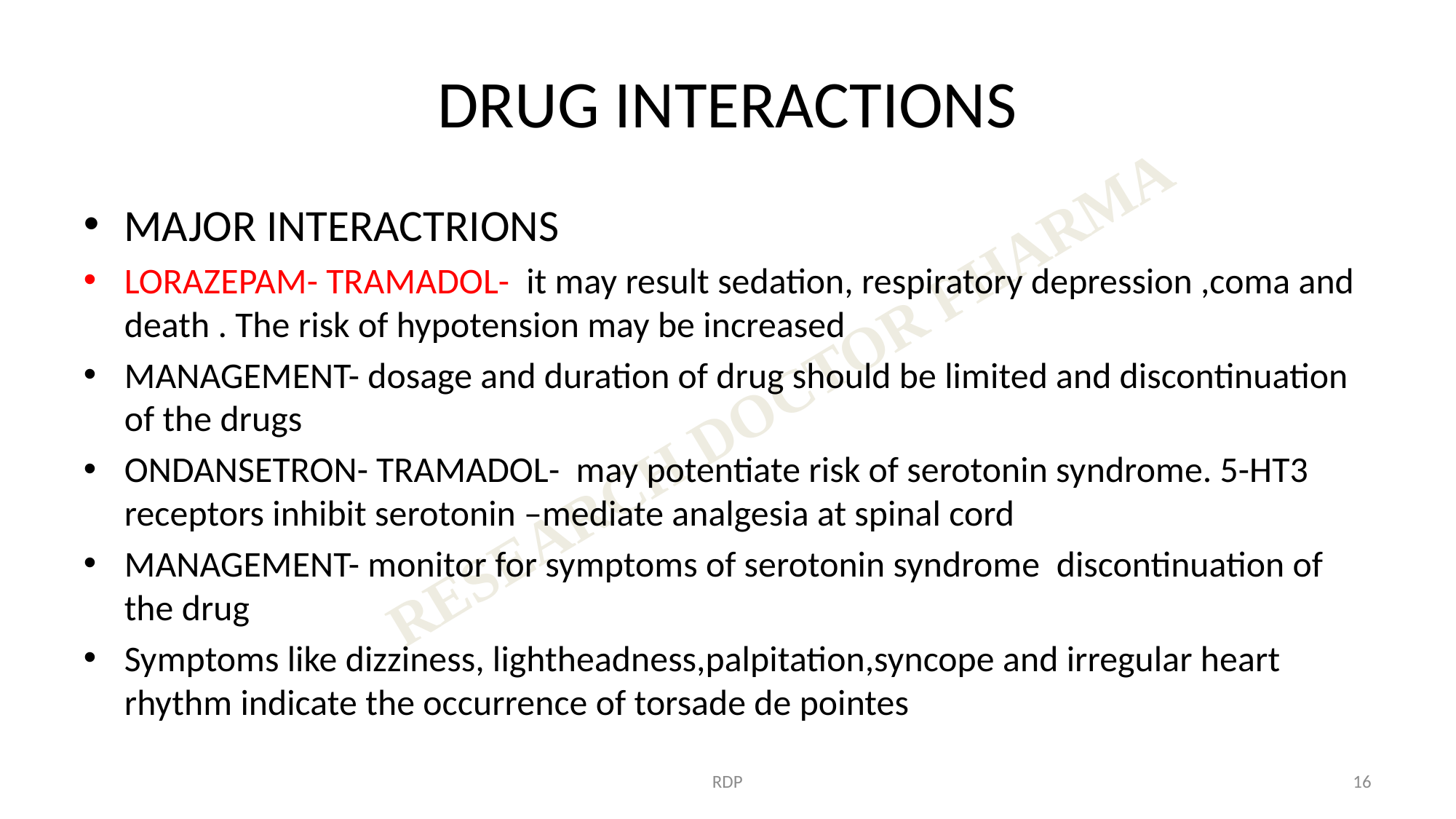

# DRUG INTERACTIONS
MAJOR INTERACTRIONS
LORAZEPAM- TRAMADOL-  it may result sedation, respiratory depression ,coma and death . The risk of hypotension may be increased
MANAGEMENT- dosage and duration of drug should be limited and discontinuation of the drugs
ONDANSETRON- TRAMADOL-  may potentiate risk of serotonin syndrome. 5-HT3 receptors inhibit serotonin –mediate analgesia at spinal cord
MANAGEMENT- monitor for symptoms of serotonin syndrome  discontinuation of the drug
Symptoms like dizziness, lightheadness,palpitation,syncope and irregular heart rhythm indicate the occurrence of torsade de pointes

RDP
16